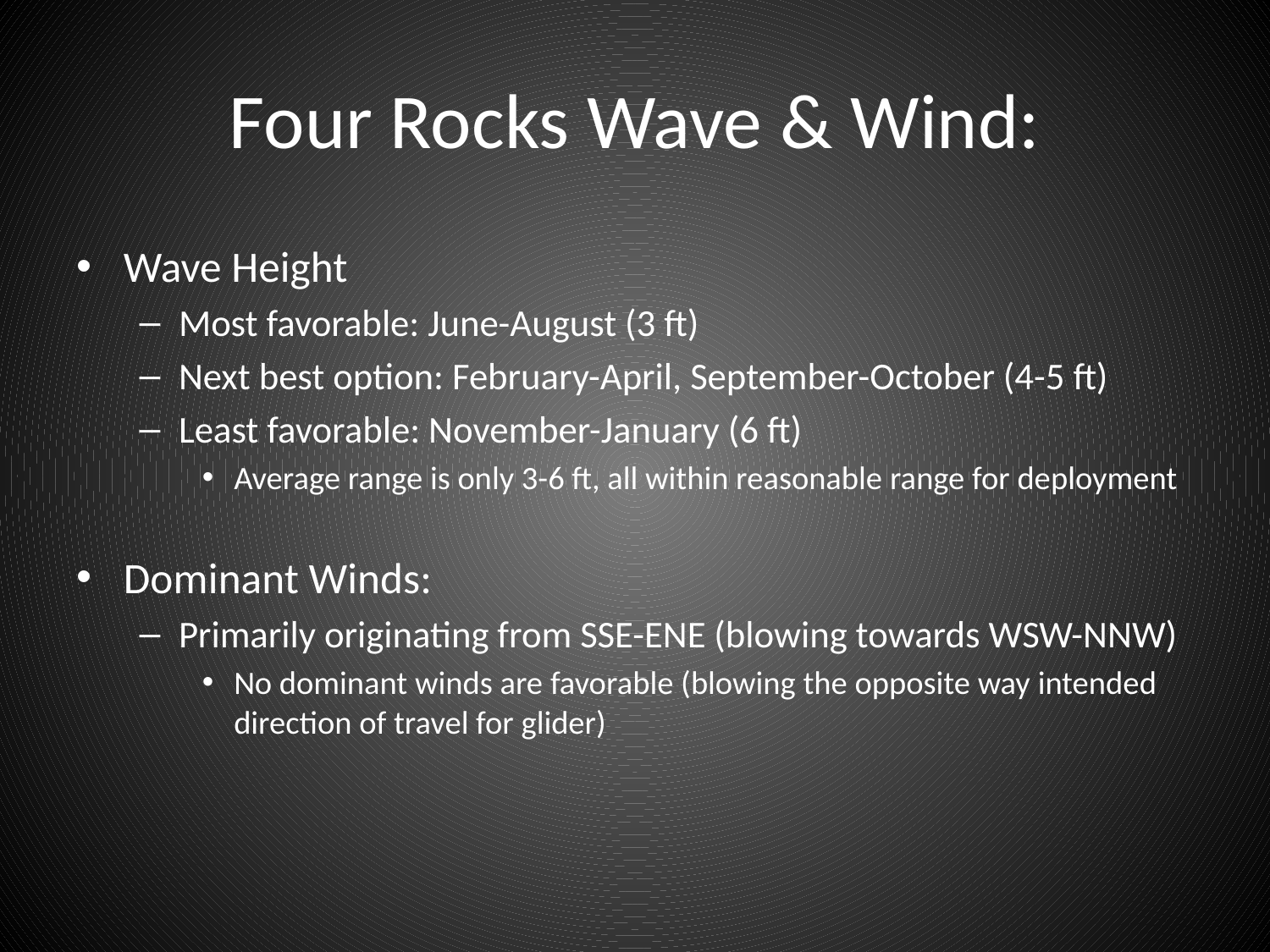

# Four Rocks Wave & Wind:
Wave Height
Most favorable: June-August (3 ft)
Next best option: February-April, September-October (4-5 ft)
Least favorable: November-January (6 ft)
Average range is only 3-6 ft, all within reasonable range for deployment

Dominant Winds:
Primarily originating from SSE-ENE (blowing towards WSW-NNW)
No dominant winds are favorable (blowing the opposite way intended direction of travel for glider)